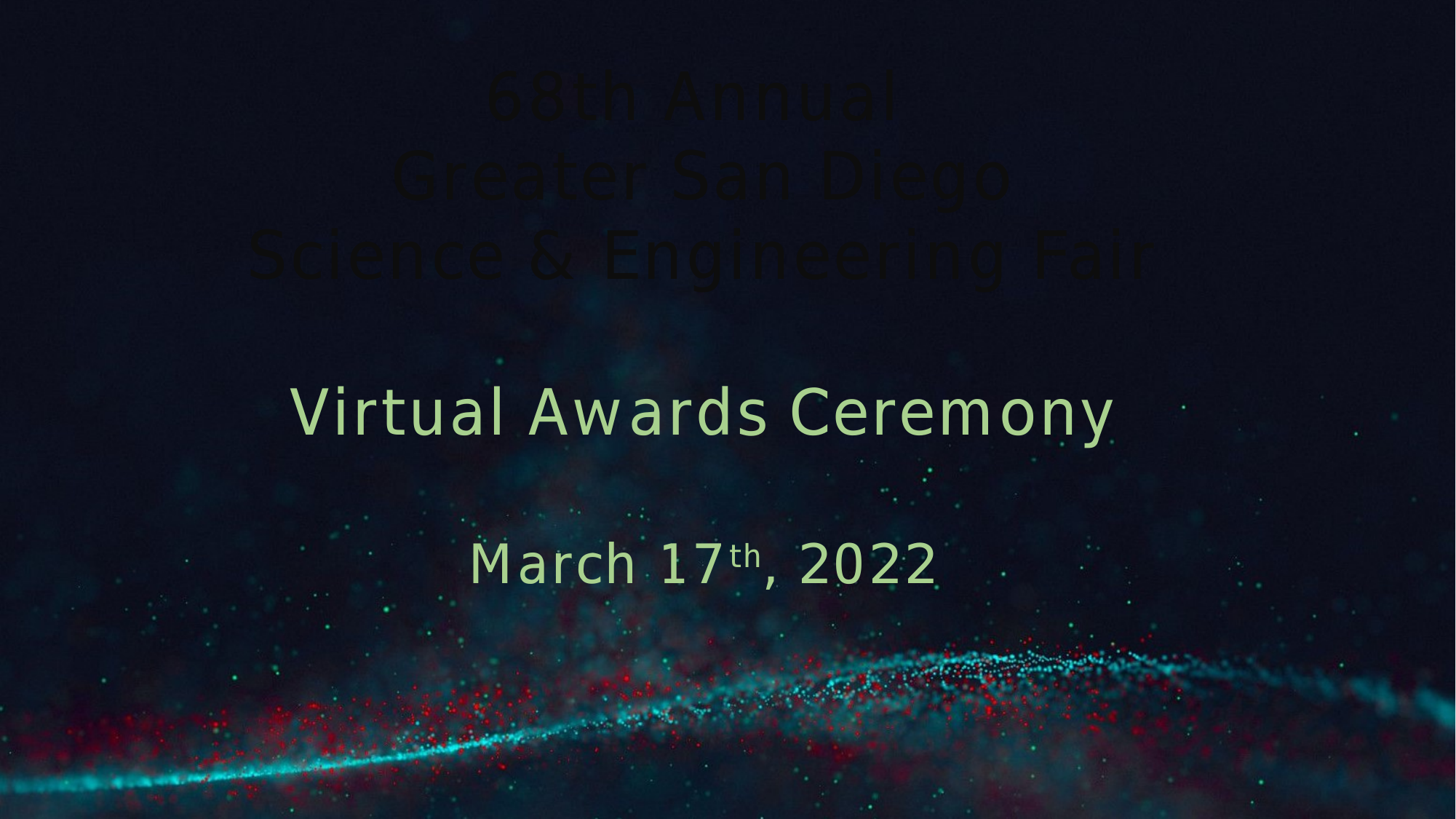

68th Annual
Greater San Diego
Science & Engineering Fair

Virtual Awards Ceremony

March 17th, 2022